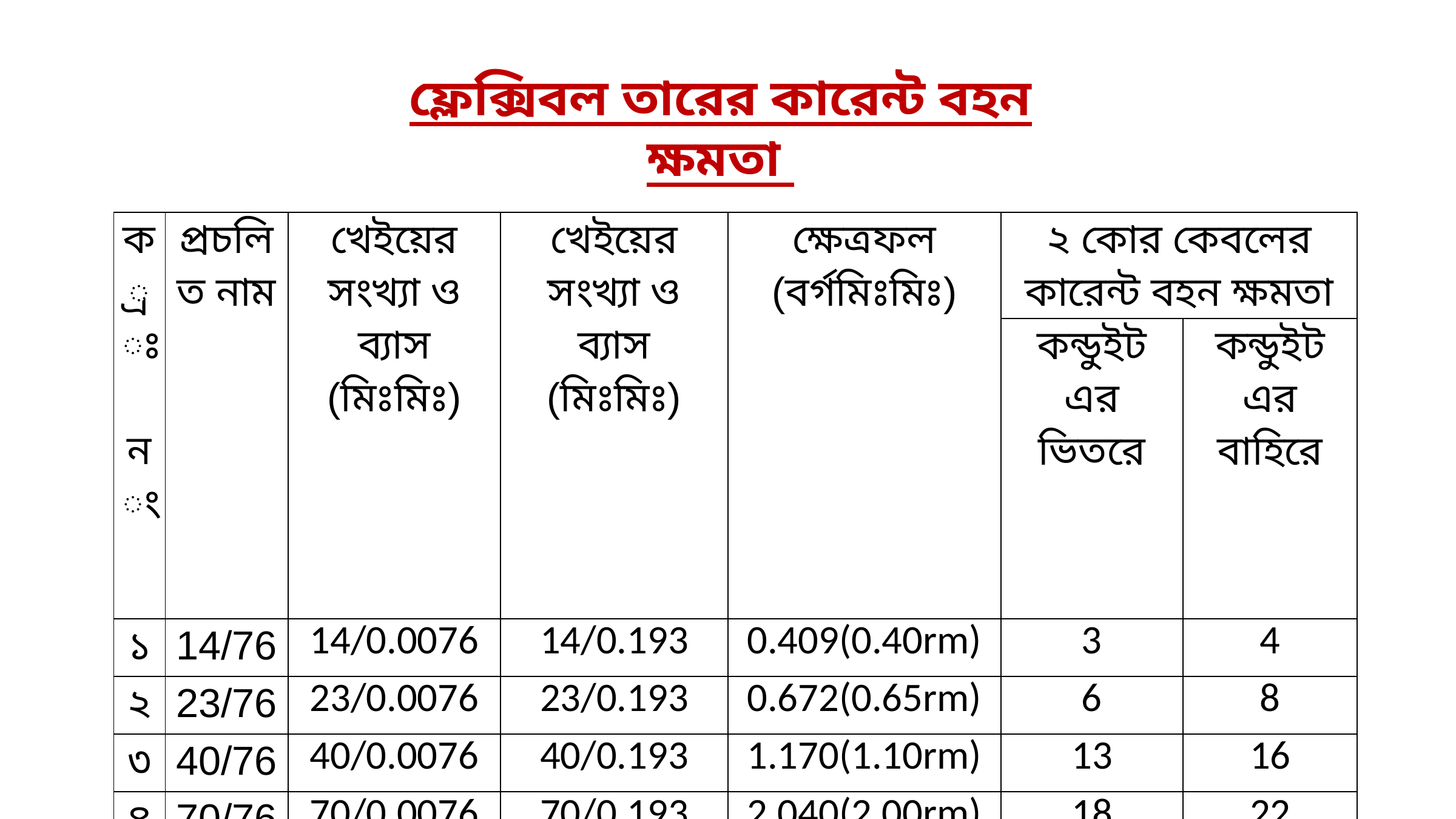

ফ্লেক্সিবল তারের কারেন্ট বহন ক্ষমতা
| ক্রঃ নং | প্রচলিত নাম | খেইয়ের সংখ্যা ও ব্যাস (মিঃমিঃ) | খেইয়ের সংখ্যা ও ব্যাস (মিঃমিঃ) | ক্ষেত্রফল (বর্গমিঃমিঃ) | ২ কোর কেবলের কারেন্ট বহন ক্ষমতা |  |
| --- | --- | --- | --- | --- | --- | --- |
|  |  |  |  |  | কন্ডুইট এর ভিতরে | কন্ডুইট এর বাহিরে |
| ১ | 14/76 | 14/0.0076 | 14/0.193 | 0.409(0.40rm) | 3 | 4 |
| ২ | 23/76 | 23/0.0076 | 23/0.193 | 0.672(0.65rm) | 6 | 8 |
| ৩ | 40/76 | 40/0.0076 | 40/0.193 | 1.170(1.10rm) | 13 | 16 |
| ৪ | 70/76 | 70/0.0076 | 70/0.193 | 2.040(2.00rm) | 18 | 22 |